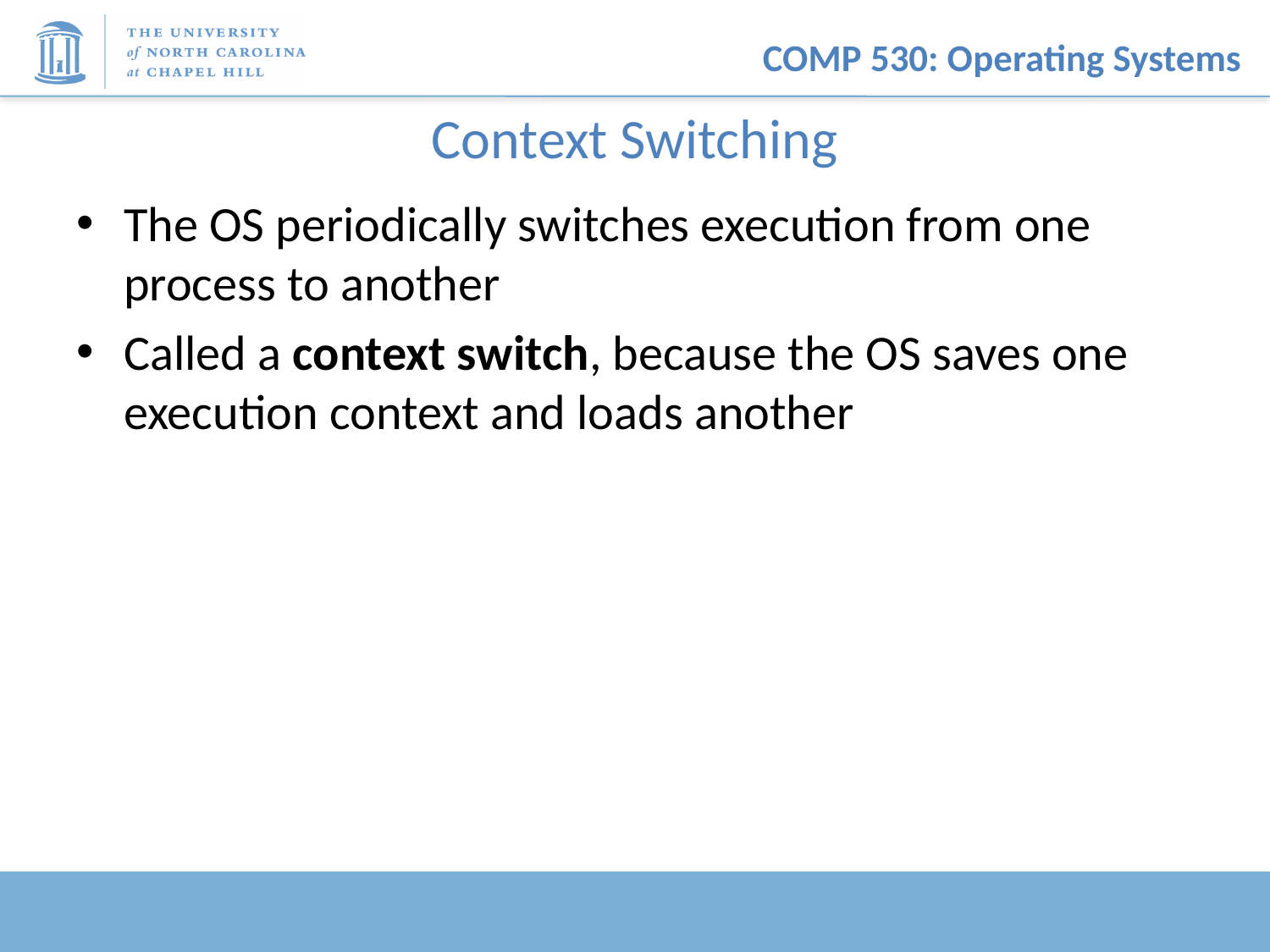

# Context Switching
The OS periodically switches execution from one process to another
Called a context switch, because the OS saves one execution context and loads another